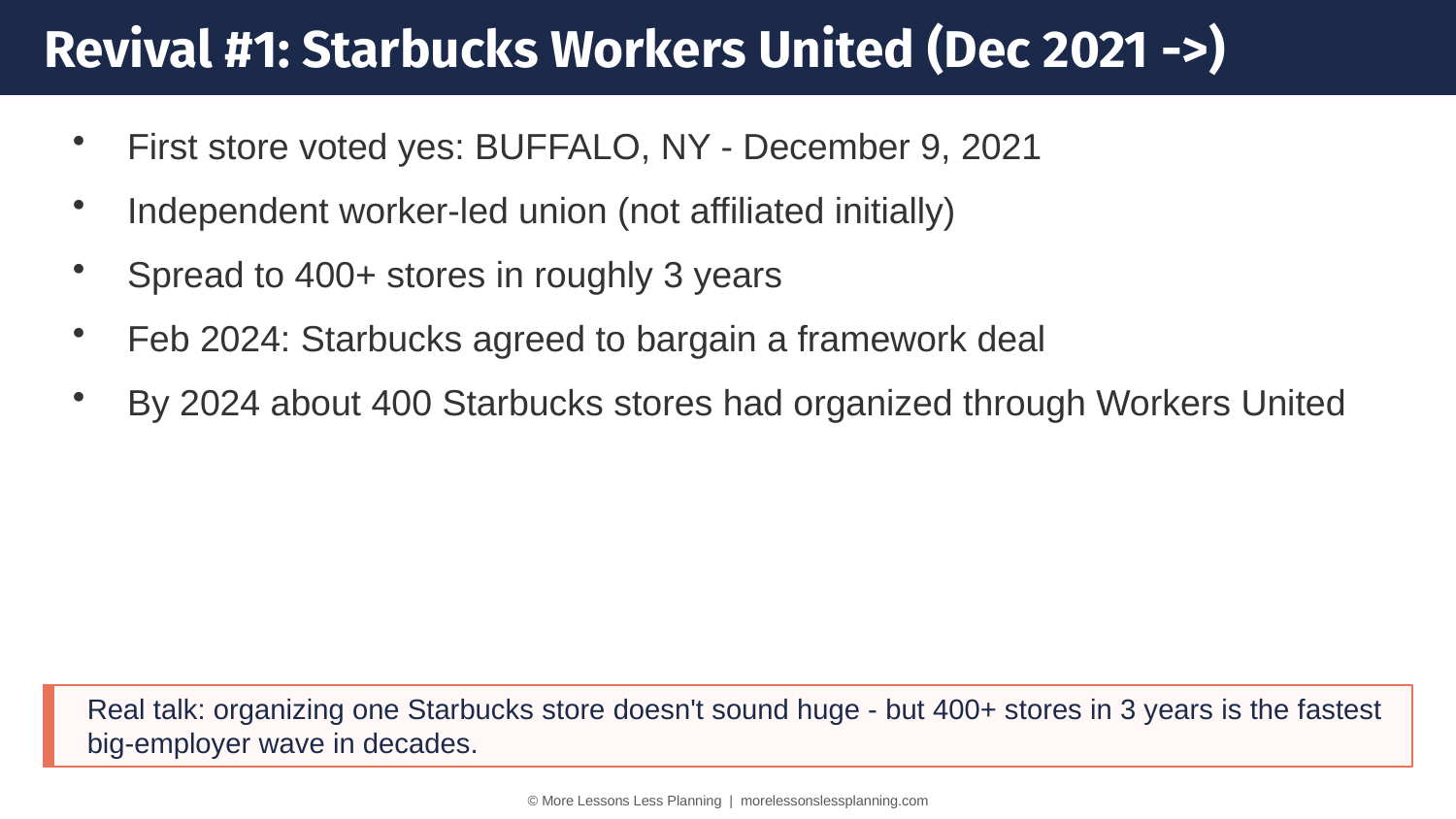

Revival #1: Starbucks Workers United (Dec 2021 ->)
First store voted yes: BUFFALO, NY - December 9, 2021
Independent worker-led union (not affiliated initially)
Spread to 400+ stores in roughly 3 years
Feb 2024: Starbucks agreed to bargain a framework deal
By 2024 about 400 Starbucks stores had organized through Workers United

Real talk: organizing one Starbucks store doesn't sound huge - but 400+ stores in 3 years is the fastest big-employer wave in decades.
© More Lessons Less Planning  |  morelessonslessplanning.com